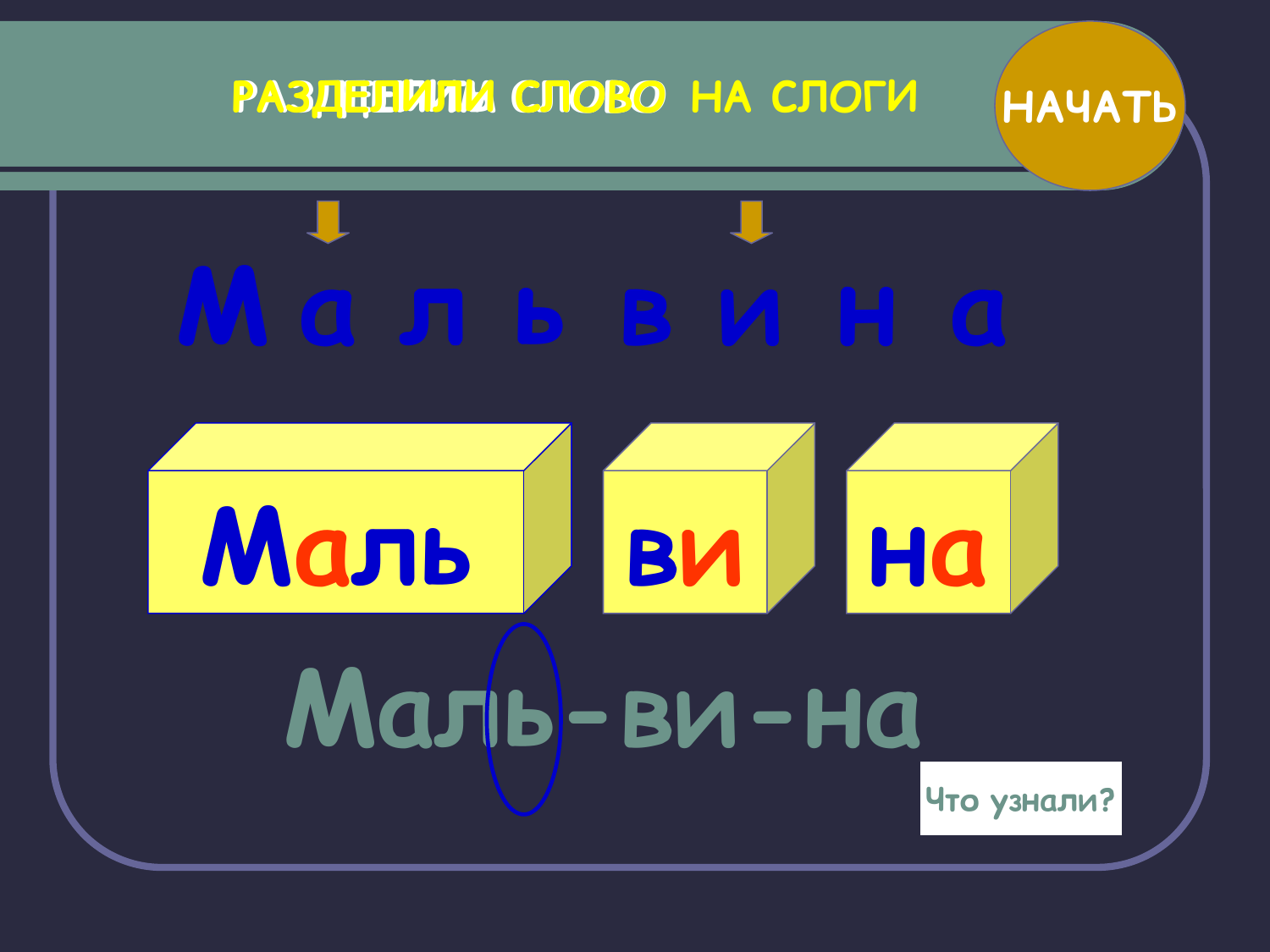

НАЧАТЬ
РАЗДЕЛИТЬ СЛОВО
РАЗДЕЛИЛИ СЛОВО
ДЕЛИМ СЛОВО
НА СЛОГИ

М
а
л
ь
в
и
н
а
Маль
ви
на

Маль-ви-на
Что узнали?